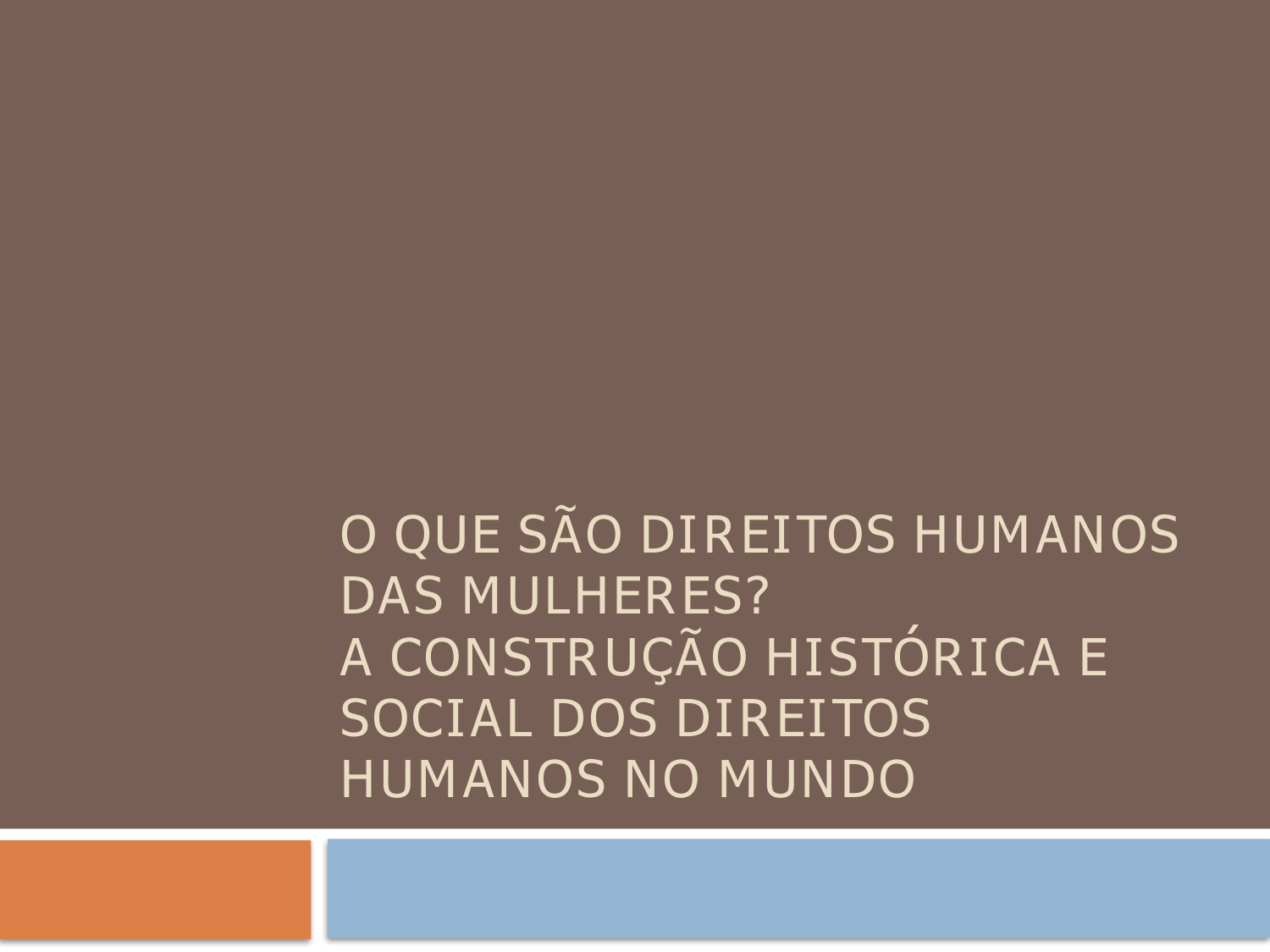

# O que são direitos humanos das mulheres? A construção histórica e social dos direitos humanos no mundo